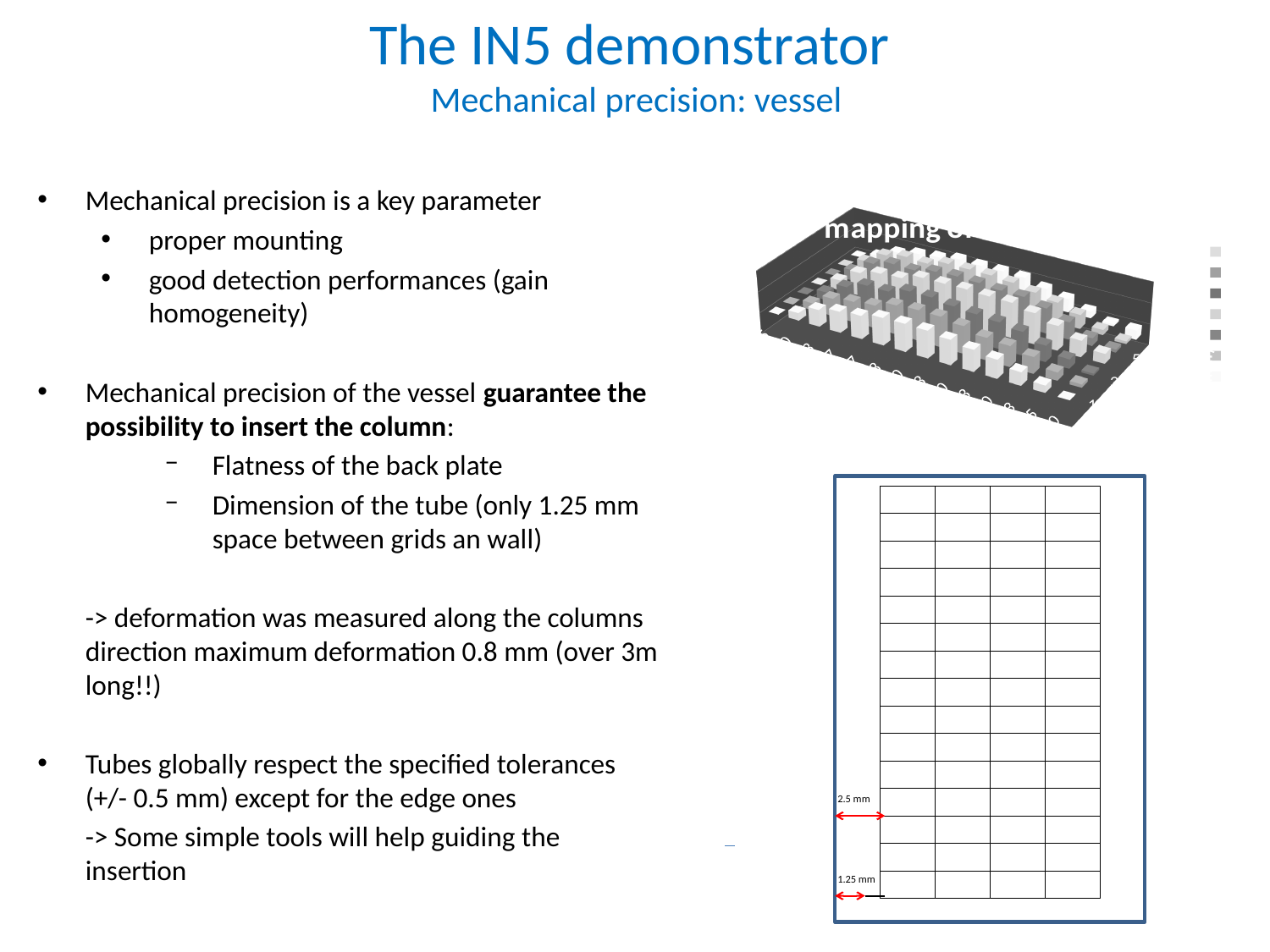

# The IN5 demonstrator Mechanical precision: vessel
Mechanical precision is a key parameter
proper mounting
good detection performances (gain homogeneity)

Mechanical precision of the vessel guarantee the possibility to insert the column:
Flatness of the back plate
Dimension of the tube (only 1.25 mm space between grids an wall)

	-> deformation was measured along the columns direction maximum deformation 0.8 mm (over 3m long!!)

Tubes globally respect the specified tolerances (+/- 0.5 mm) except for the edge ones
	-> Some simple tools will help guiding the insertion

[unsupported chart]

2.5 mm
1.25 mm